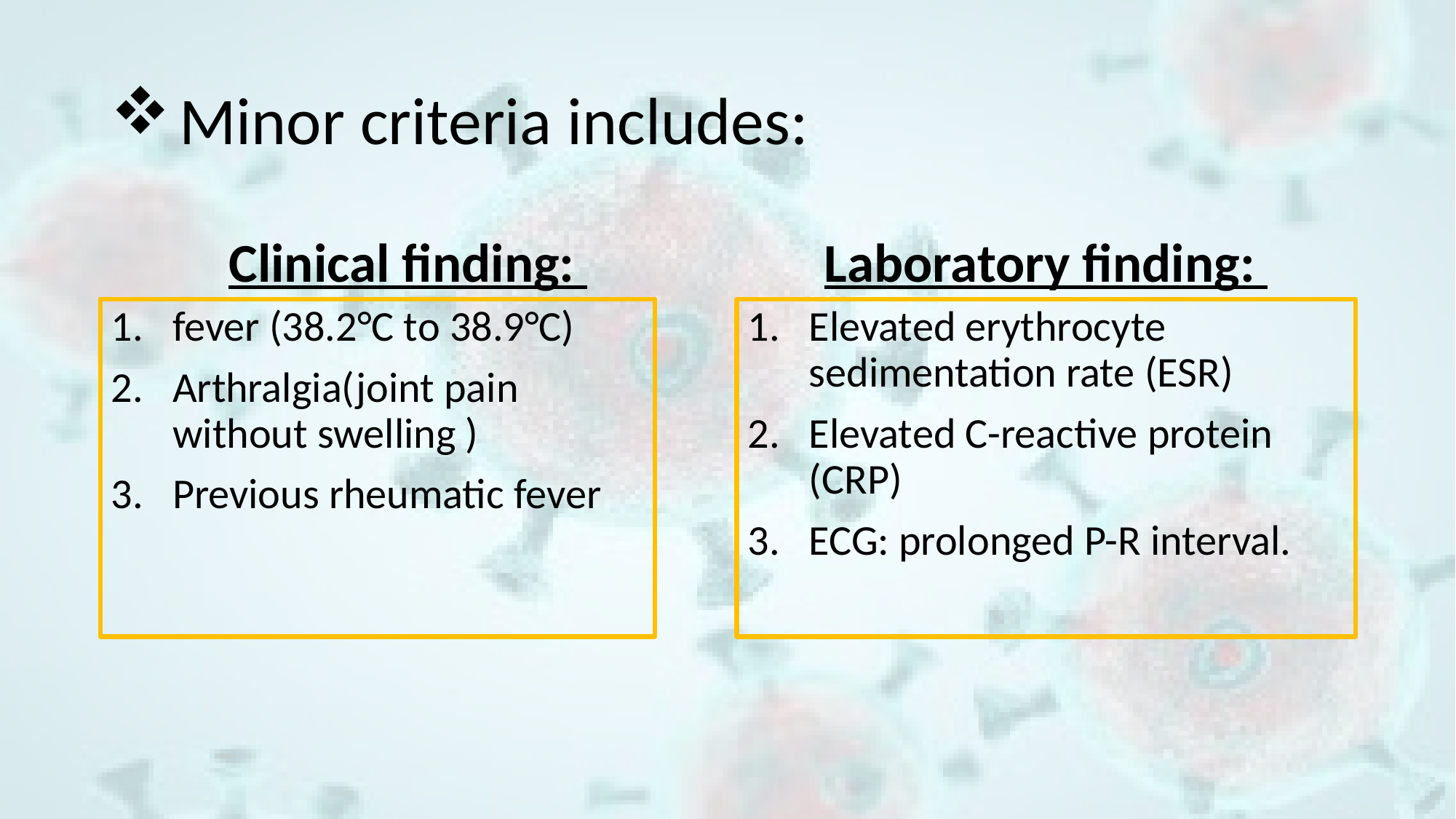

# Minor criteria includes:
Clinical finding:
Laboratory finding:
fever (38.2°C to 38.9°C)
Arthralgia(joint pain without swelling )
Previous rheumatic fever
Elevated erythrocyte sedimentation rate (ESR)
Elevated C-reactive protein (CRP)
ECG: prolonged P-R interval.